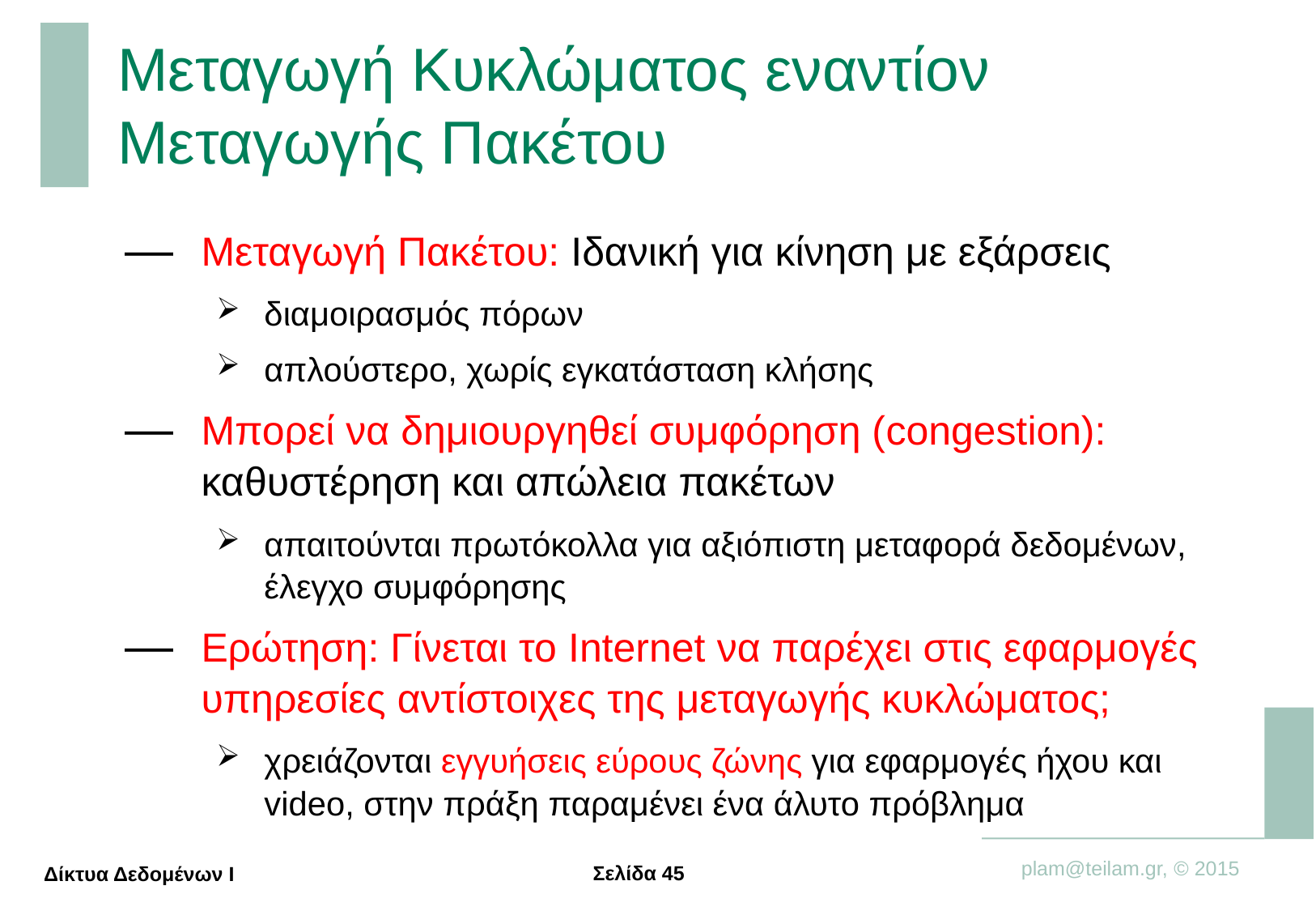

# Μεταγωγή Κυκλώματος εναντίον Μεταγωγής Πακέτου
Μεταγωγή Πακέτου: Ιδανική για κίνηση με εξάρσεις
διαμοιρασμός πόρων
απλούστερο, χωρίς εγκατάσταση κλήσης
Μπορεί να δημιουργηθεί συμφόρηση (congestion): καθυστέρηση και απώλεια πακέτων
απαιτούνται πρωτόκολλα για αξιόπιστη μεταφορά δεδομένων, έλεγχο συμφόρησης
Ερώτηση: Γίνεται το Internet να παρέχει στις εφαρμογές υπηρεσίες αντίστοιχες της μεταγωγής κυκλώματος;
χρειάζονται εγγυήσεις εύρους ζώνης για εφαρμογές ήχου και video, στην πράξη παραμένει ένα άλυτο πρόβλημα